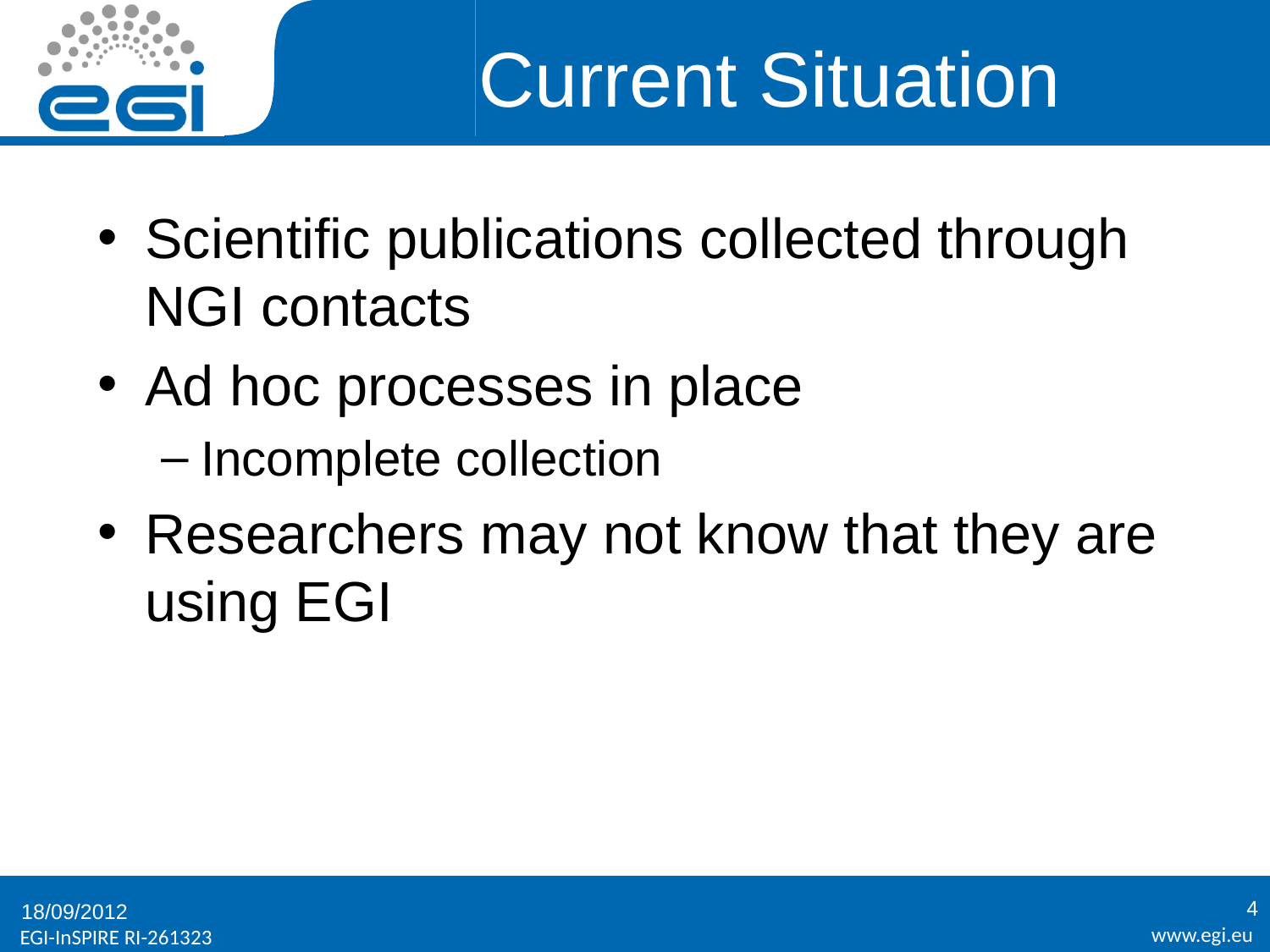

# Current Situation
Scientific publications collected through NGI contacts
Ad hoc processes in place
Incomplete collection
Researchers may not know that they are using EGI
4
18/09/2012